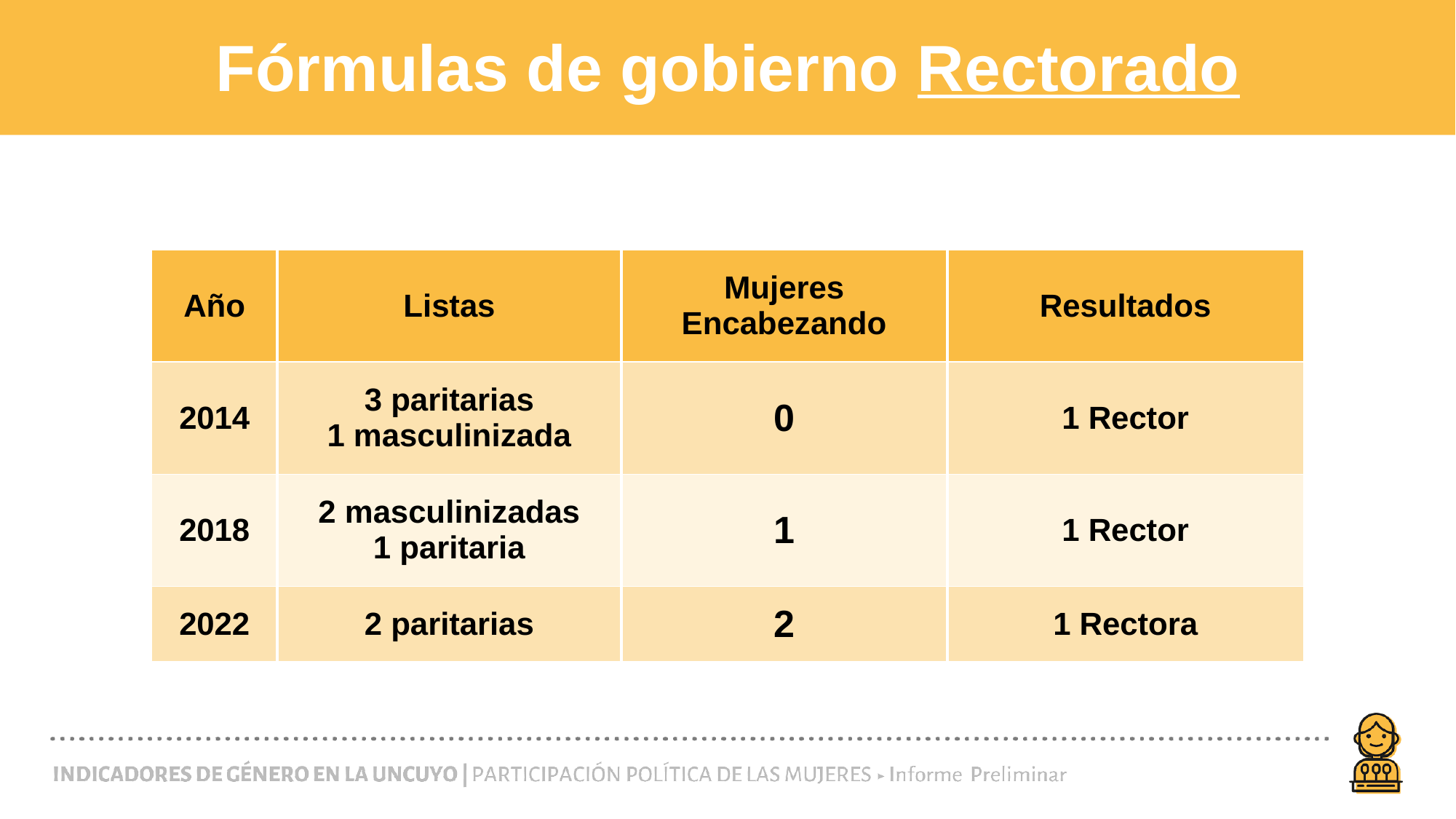

Fórmulas de gobierno Rectorado
| Año | Listas | Mujeres Encabezando | Resultados |
| --- | --- | --- | --- |
| 2014 | 3 paritarias 1 masculinizada | 0 | 1 Rector |
| 2018 | 2 masculinizadas 1 paritaria | 1 | 1 Rector |
| 2022 | 2 paritarias | 2 | 1 Rectora |